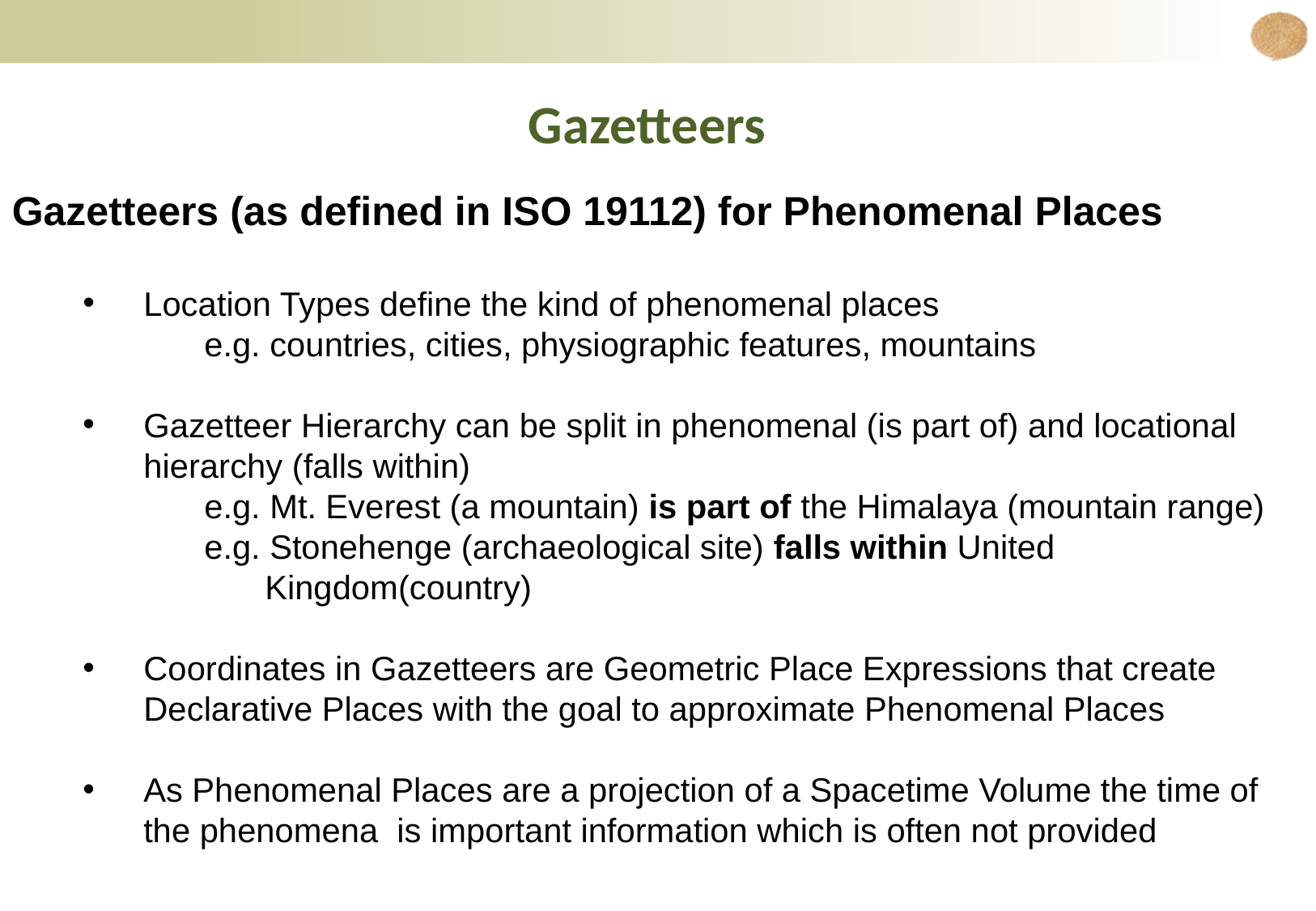

Gazetteers
Gazetteers (as defined in ISO 19112) for Phenomenal Places

Location Types define the kind of phenomenal places
e.g. countries, cities, physiographic features, mountains

Gazetteer Hierarchy can be split in phenomenal (is part of) and locational hierarchy (falls within)
e.g. Mt. Everest (a mountain) is part of the Himalaya (mountain range)
e.g. Stonehenge (archaeological site) falls within United Kingdom(country)

Coordinates in Gazetteers are Geometric Place Expressions that create Declarative Places with the goal to approximate Phenomenal Places

As Phenomenal Places are a projection of a Spacetime Volume the time of the phenomena  is important information which is often not provided